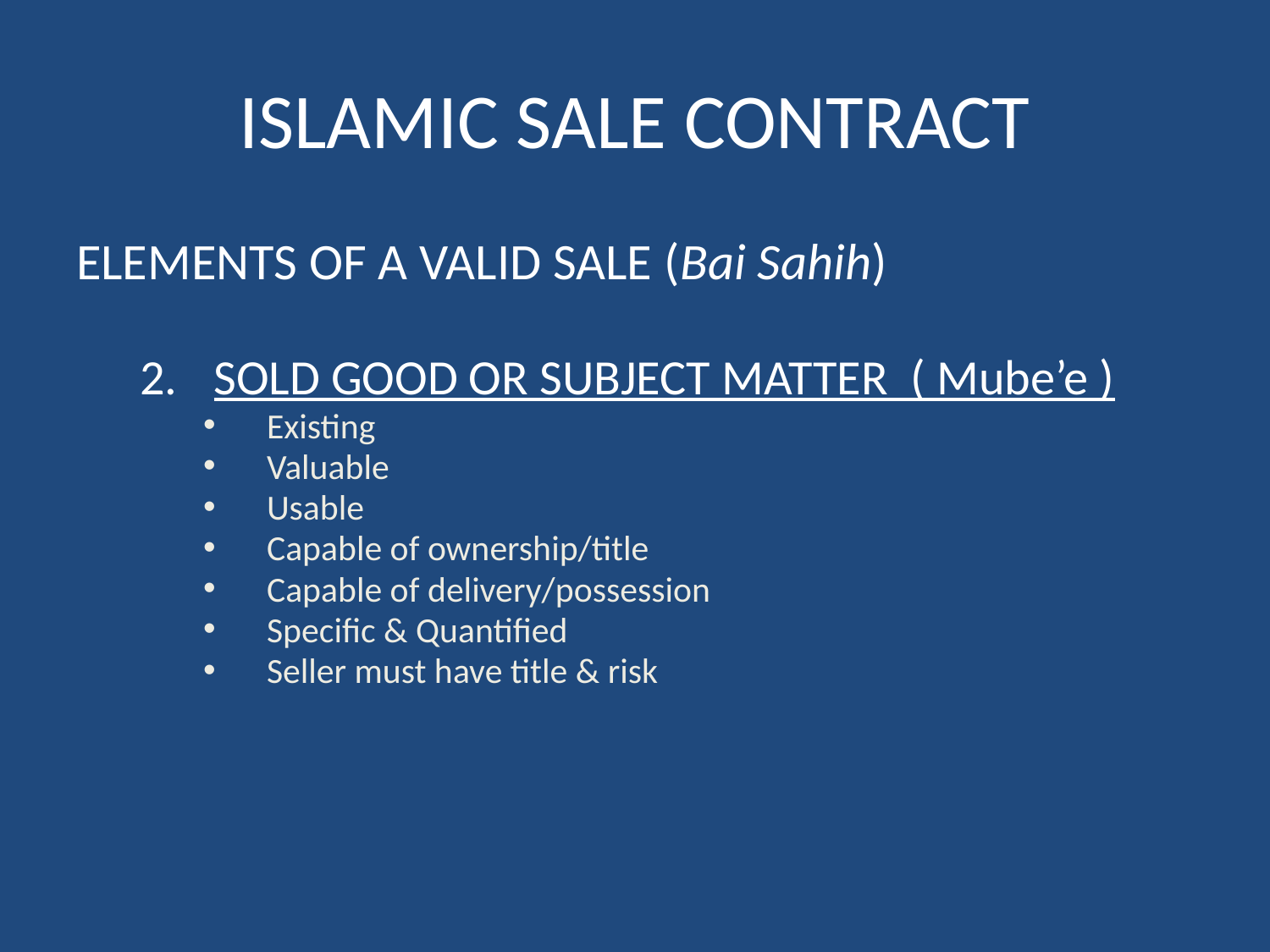

# ISLAMIC SALE CONTRACT
ELEMENTS OF A VALID SALE (Bai Sahih)

2.	SOLD GOOD OR SUBJECT MATTER  ( Mube’e )
Existing
Valuable
Usable
Capable of ownership/title
Capable of delivery/possession
Specific & Quantified
Seller must have title & risk